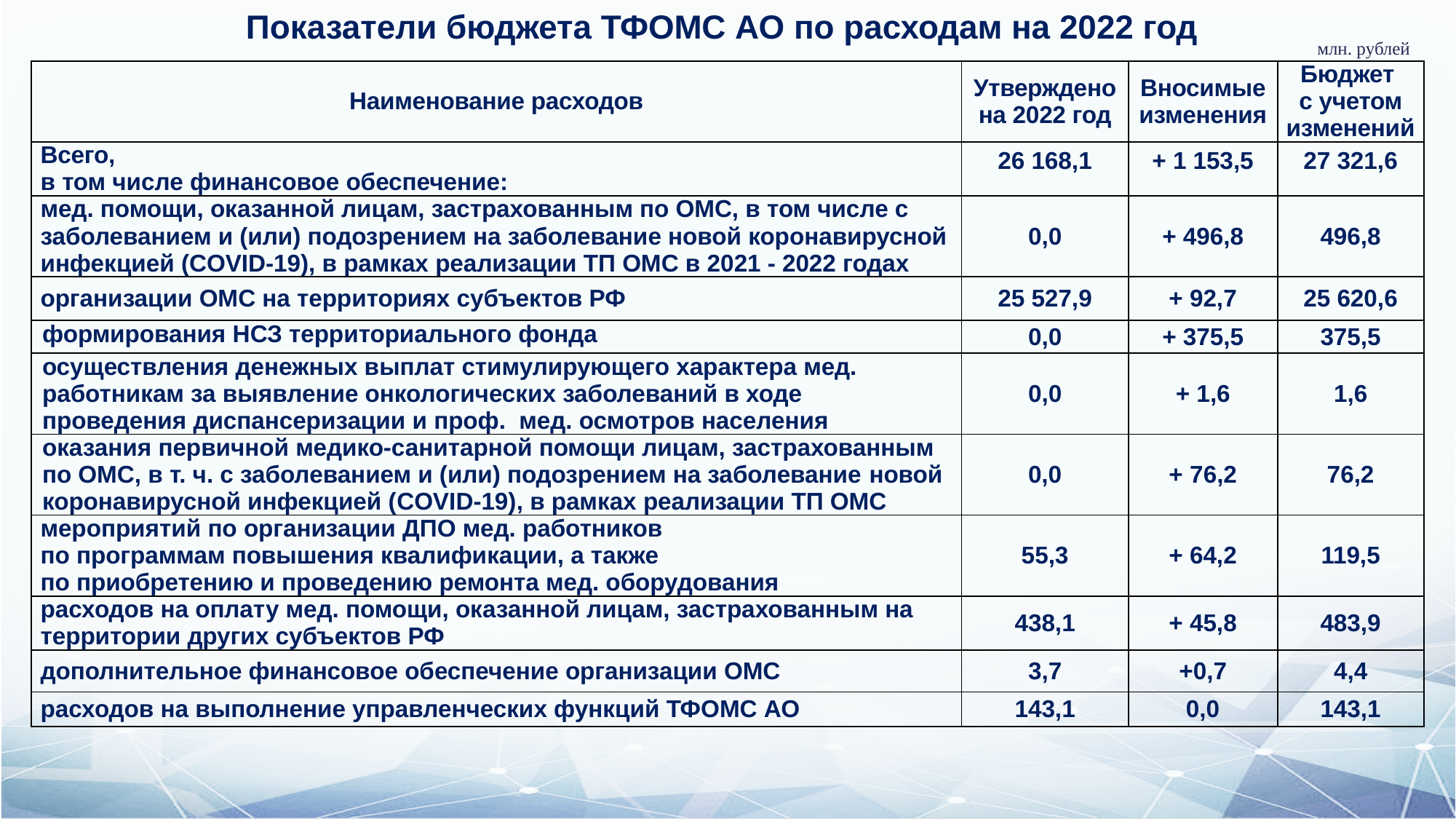

# Показатели бюджета ТФОМС АО по расходам на 2022 год
млн. рублей
| Наименование расходов | Утверждено на 2022 год | Вносимые изменения | Бюджет с учетом изменений |
| --- | --- | --- | --- |
| Всего, в том числе финансовое обеспечение: | 26 168,1 | + 1 153,5 | 27 321,6 |
| мед. помощи, оказанной лицам, застрахованным по ОМС, в том числе с заболеванием и (или) подозрением на заболевание новой коронавирусной инфекцией (COVID-19), в рамках реализации ТП ОМС в 2021 - 2022 годах | 0,0 | + 496,8 | 496,8 |
| организации ОМС на территориях субъектов РФ | 25 527,9 | + 92,7 | 25 620,6 |
| формирования НСЗ территориального фонда | 0,0 | + 375,5 | 375,5 |
| осуществления денежных выплат стимулирующего характера мед. работникам за выявление онкологических заболеваний в ходе проведения диспансеризации и проф. мед. осмотров населения | 0,0 | + 1,6 | 1,6 |
| оказания первичной медико-санитарной помощи лицам, застрахованным по ОМС, в т. ч. с заболеванием и (или) подозрением на заболевание новой коронавирусной инфекцией (COVID-19), в рамках реализации ТП ОМС | 0,0 | + 76,2 | 76,2 |
| мероприятий по организации ДПО мед. работников по программам повышения квалификации, а также по приобретению и проведению ремонта мед. оборудования | 55,3 | + 64,2 | 119,5 |
| расходов на оплату мед. помощи, оказанной лицам, застрахованным на территории других субъектов РФ | 438,1 | + 45,8 | 483,9 |
| дополнительное финансовое обеспечение организации ОМС | 3,7 | +0,7 | 4,4 |
| расходов на выполнение управленческих функций ТФОМС АО | 143,1 | 0,0 | 143,1 |